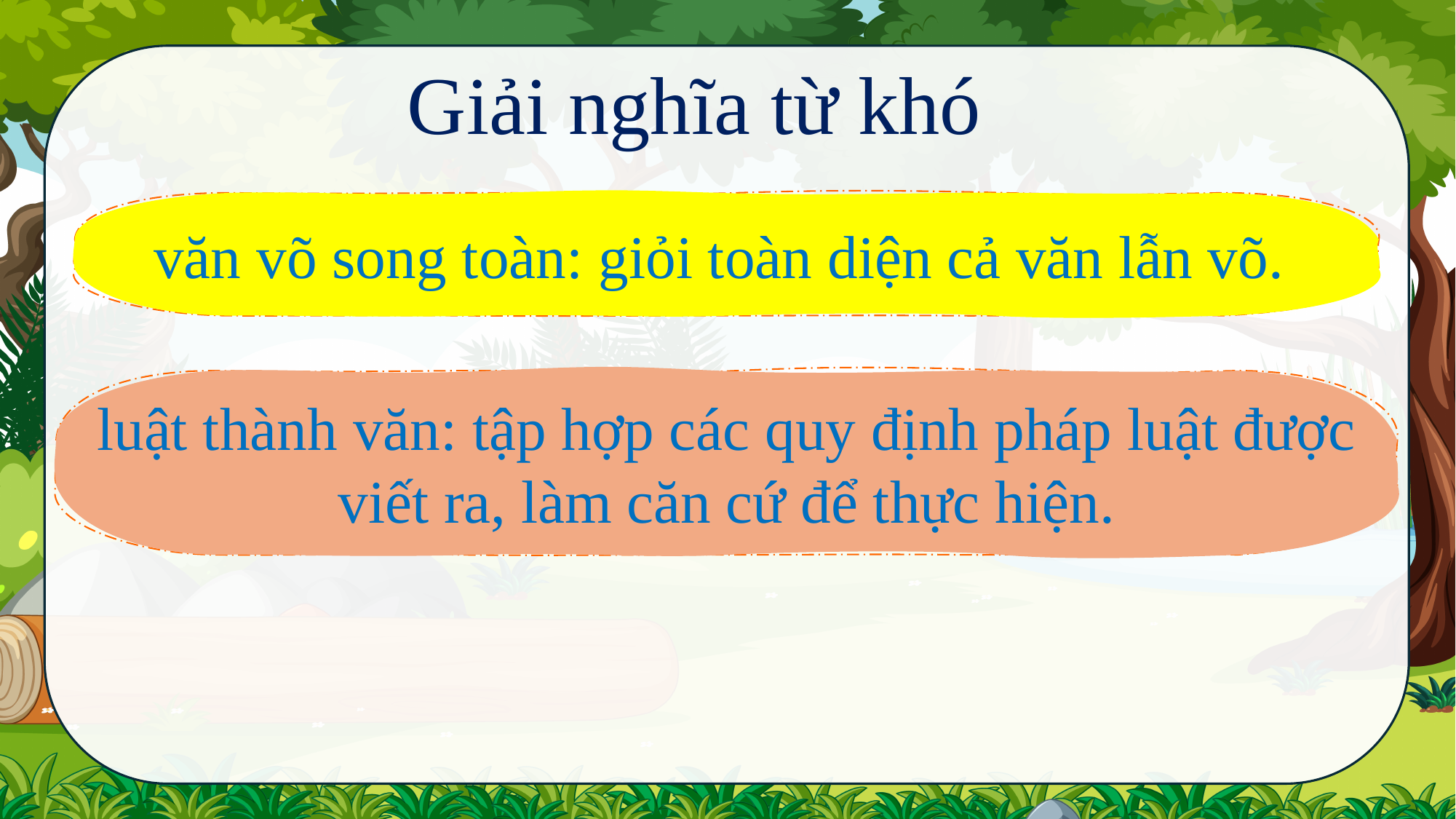

Giải nghĩa từ khó
văn võ song toàn: giỏi toàn diện cả văn lẫn võ.
luật thành văn: tập hợp các quy định pháp luật được viết ra, làm căn cứ để thực hiện.